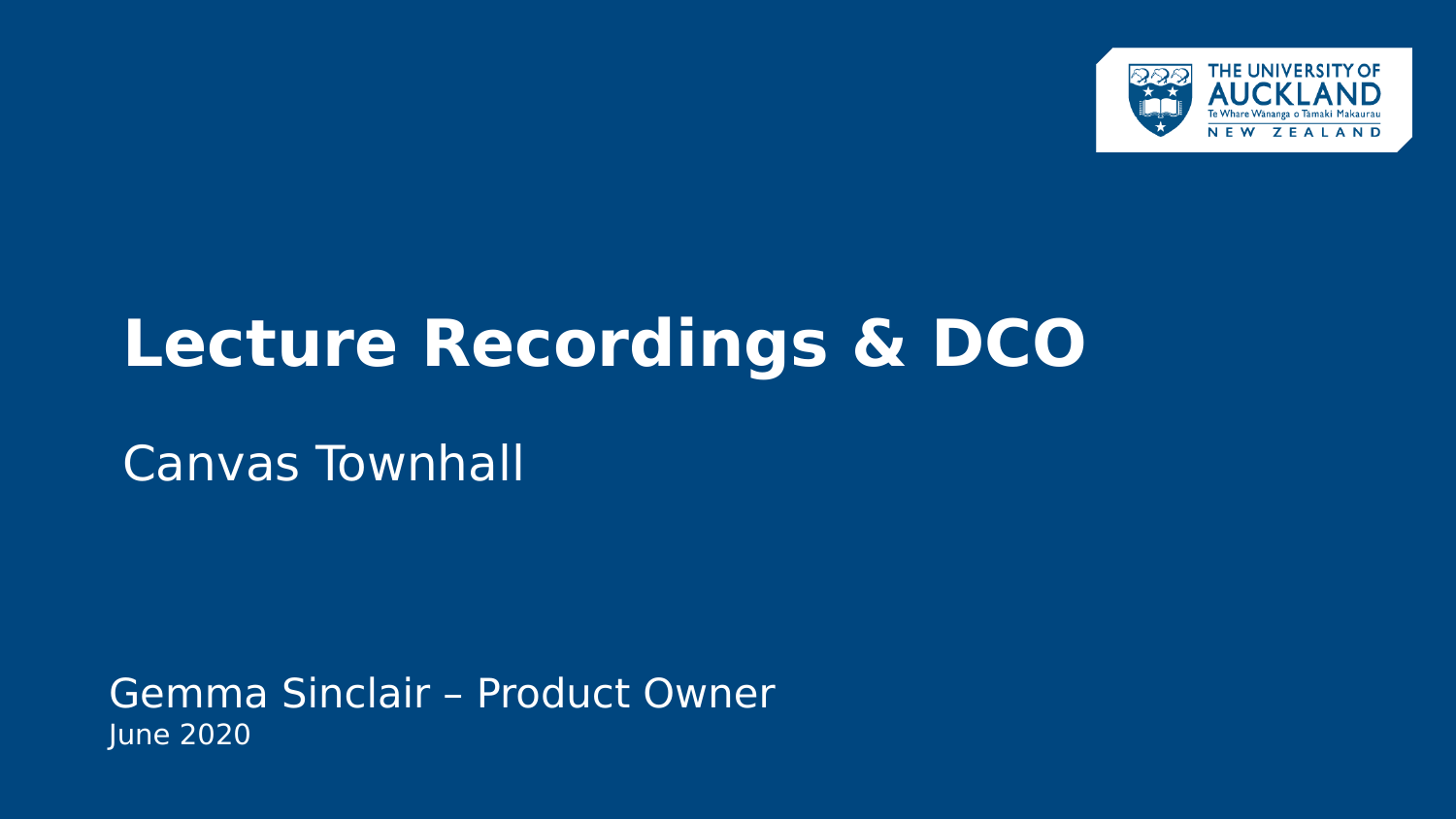

# Lecture Recordings & DCO
Canvas Townhall
Gemma Sinclair – Product Owner
June 2020